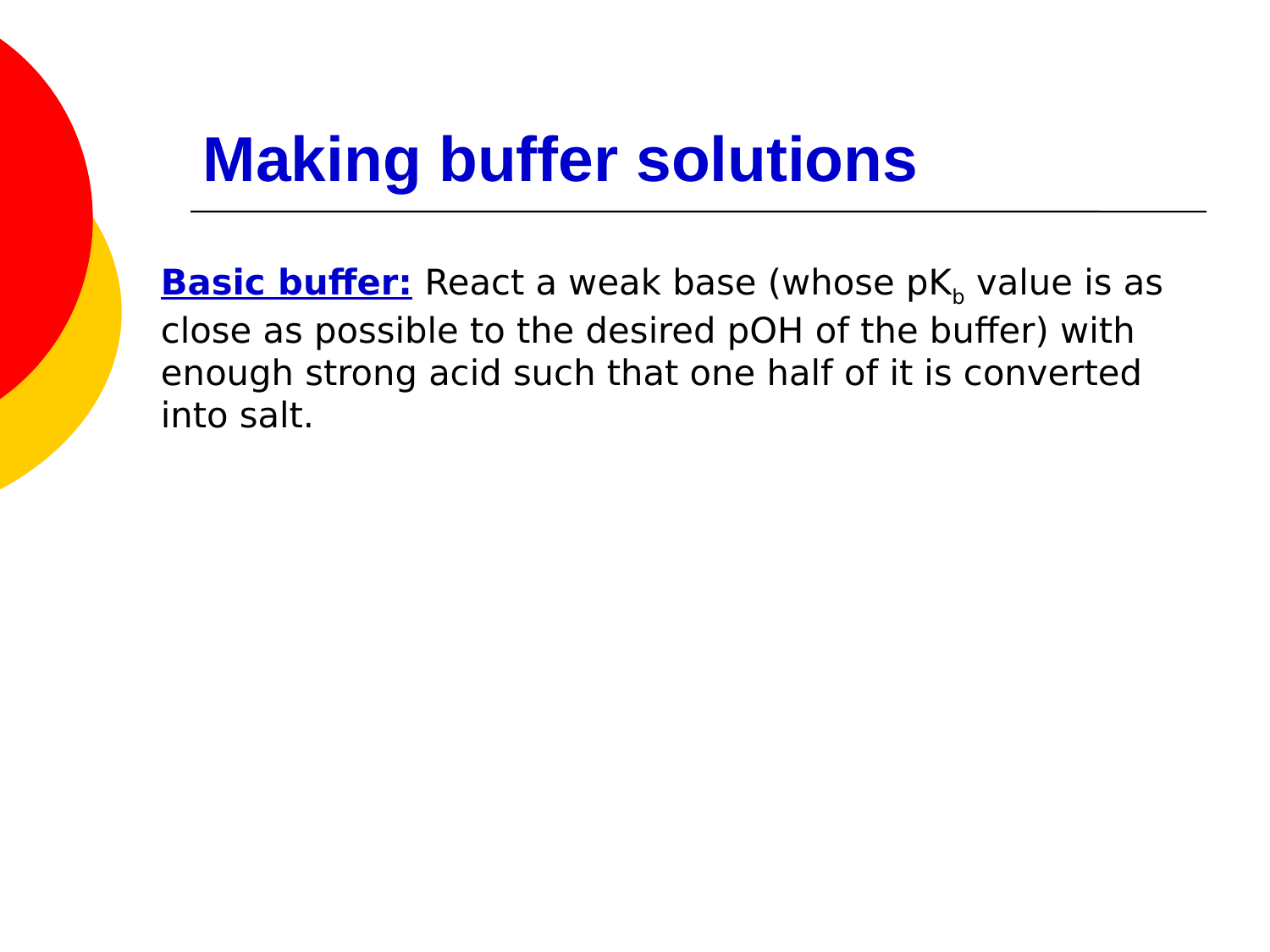

# Making buffer solutions
Basic buffer: React a weak base (whose pKb value is as close as possible to the desired pOH of the buffer) with enough strong acid such that one half of it is converted into salt.